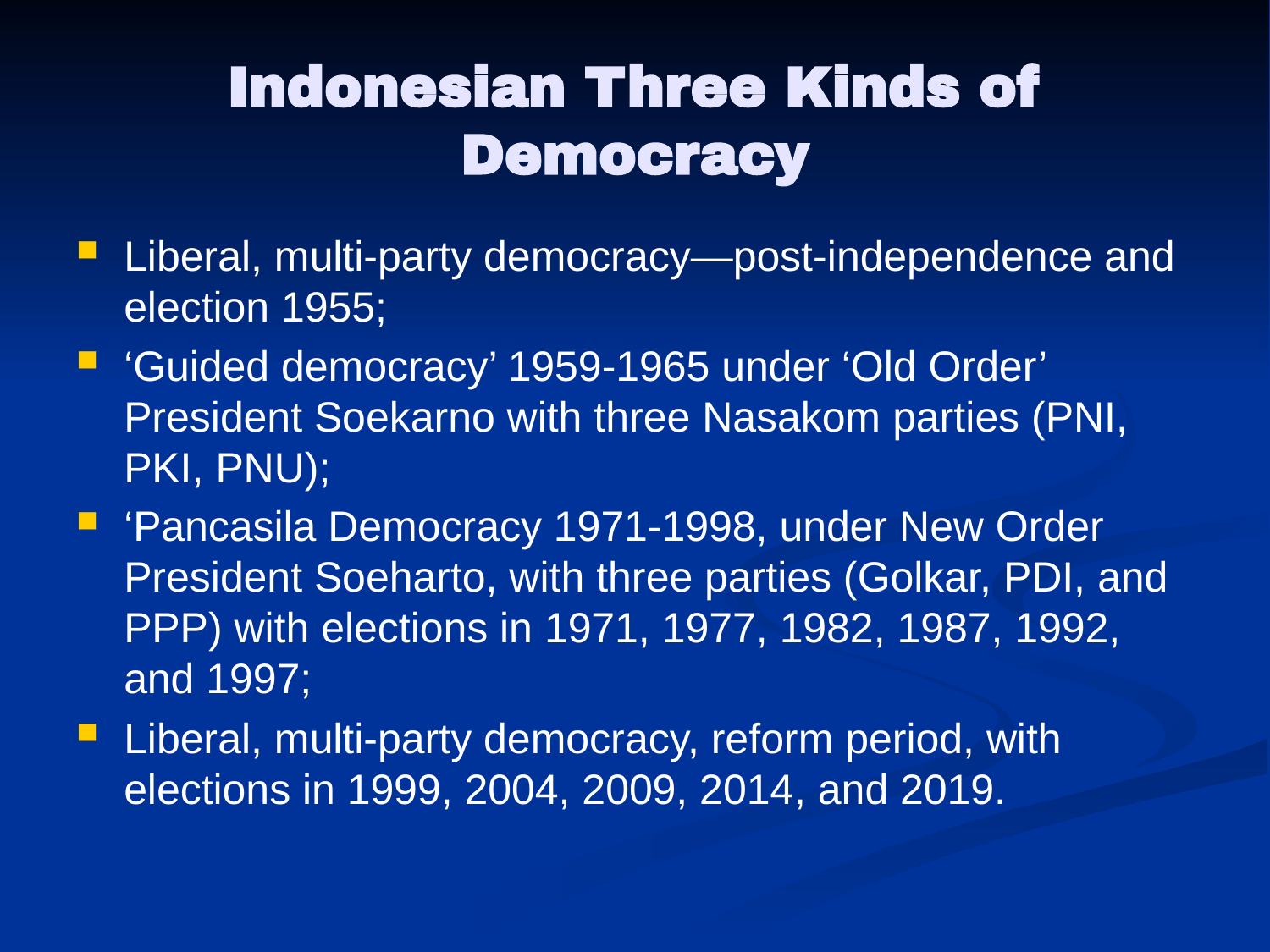

# Indonesian Three Kinds of Democracy
Liberal, multi-party democracy—post-independence and election 1955;
‘Guided democracy’ 1959-1965 under ‘Old Order’ President Soekarno with three Nasakom parties (PNI, PKI, PNU);
‘Pancasila Democracy 1971-1998, under New Order President Soeharto, with three parties (Golkar, PDI, and PPP) with elections in 1971, 1977, 1982, 1987, 1992, and 1997;
Liberal, multi-party democracy, reform period, with elections in 1999, 2004, 2009, 2014, and 2019.